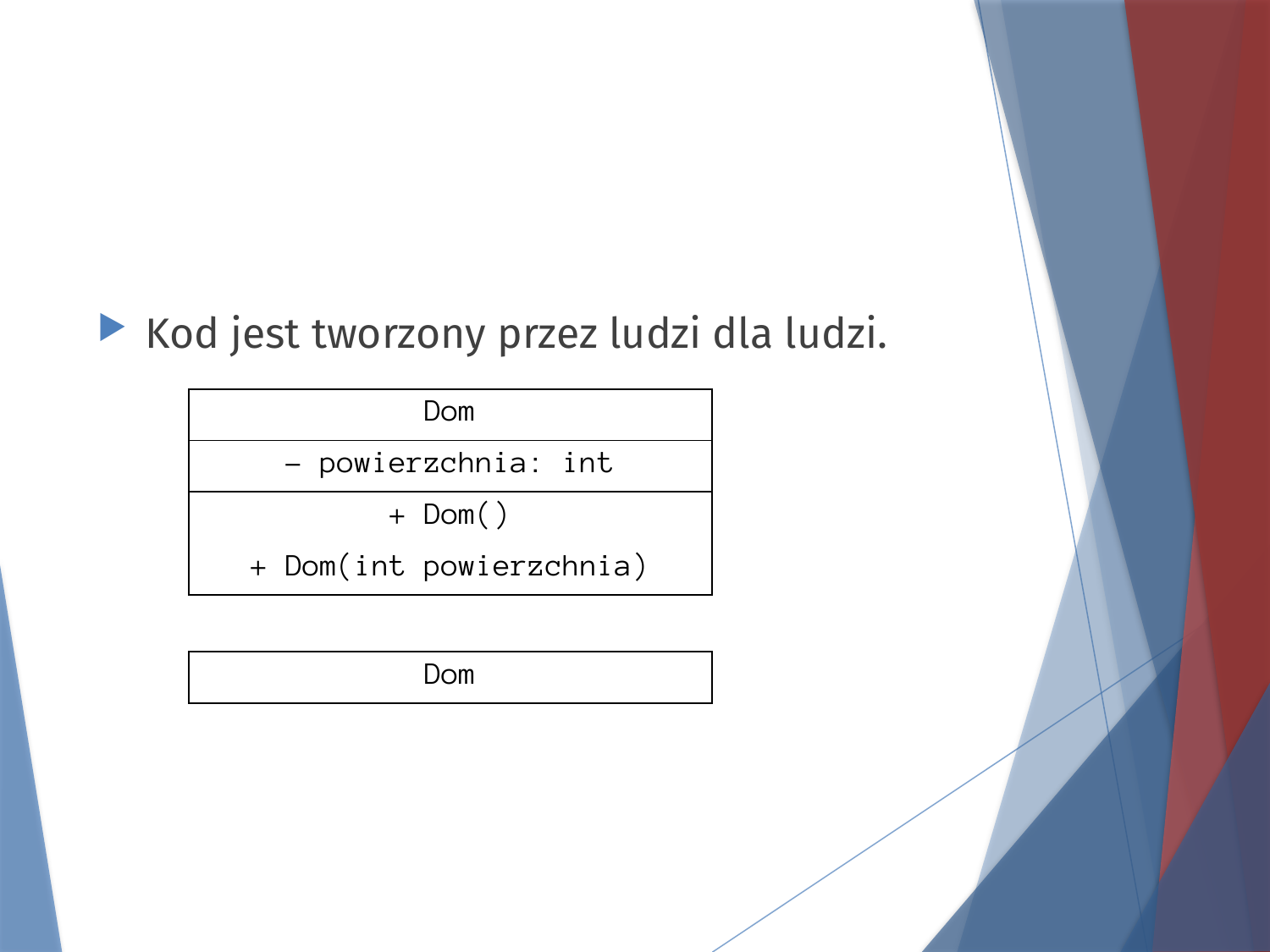

#
Kod jest tworzony przez ludzi dla ludzi.

| Dom |
| --- |
| - powierzchnia: int |
| + Dom() |
| + Dom(int powierzchnia) |
| Dom |
| --- |